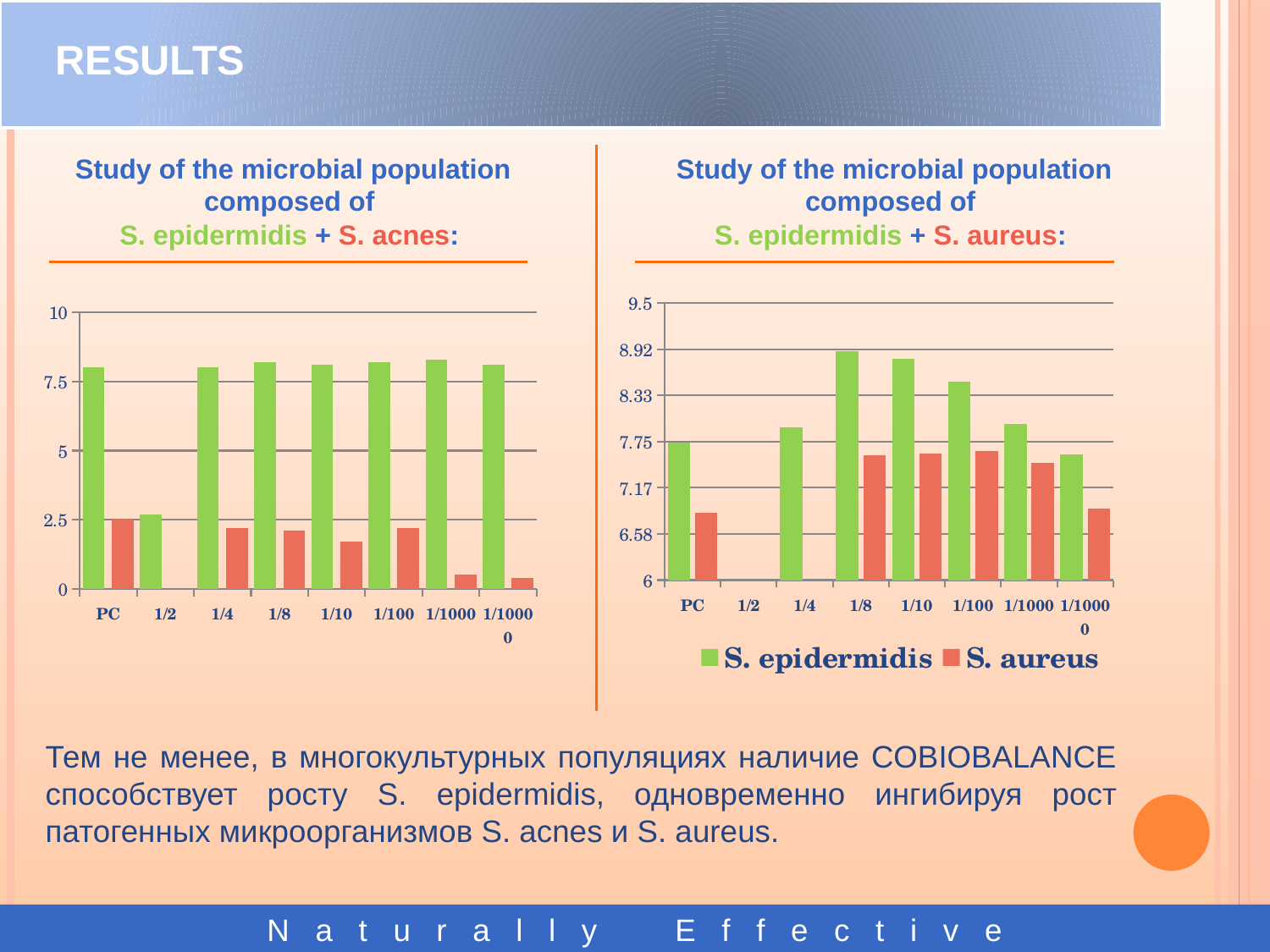

RESULTS
Study of the microbial population composed of
S. epidermidis + S. acnes:
Study of the microbial population composed of
S. epidermidis + S. aureus:

### Chart

| Category | S. epidermidis | S. aureus |
|---|---|---|
| PC | 7.74 | 6.85 |
| 1/2 | 0.0 | 0.0 |
| 1/4 | 7.930000000000001 | 0.0 |
| 1/8 | 8.89 | 7.58 |
| 1/10 | 8.8 | 7.6 |
| 1/100 | 8.51 | 7.63 |
| 1/1000 | 7.970000000000001 | 7.48 |
| 1/10000 | 7.59 | 6.9 |

### Chart

| Category | S. epidermidis | P. acnes |
|---|---|---|
| PC | 8.0 | 2.5 |
| 1/2 | 2.7 | 0.0 |
| 1/4 | 8.0 | 2.2 |
| 1/8 | 8.200000000000001 | 2.1 |
| 1/10 | 8.1 | 1.7 |
| 1/100 | 8.200000000000001 | 2.2 |
| 1/1000 | 8.3 | 0.5 |
| 1/10000 | 8.1 | 0.4 |
Тем не менее, в многокультурных популяциях наличие COBIOBALANCE способствует росту S. epidermidis, одновременно ингибируя рост патогенных микроорганизмов S. acnes и S. aureus.